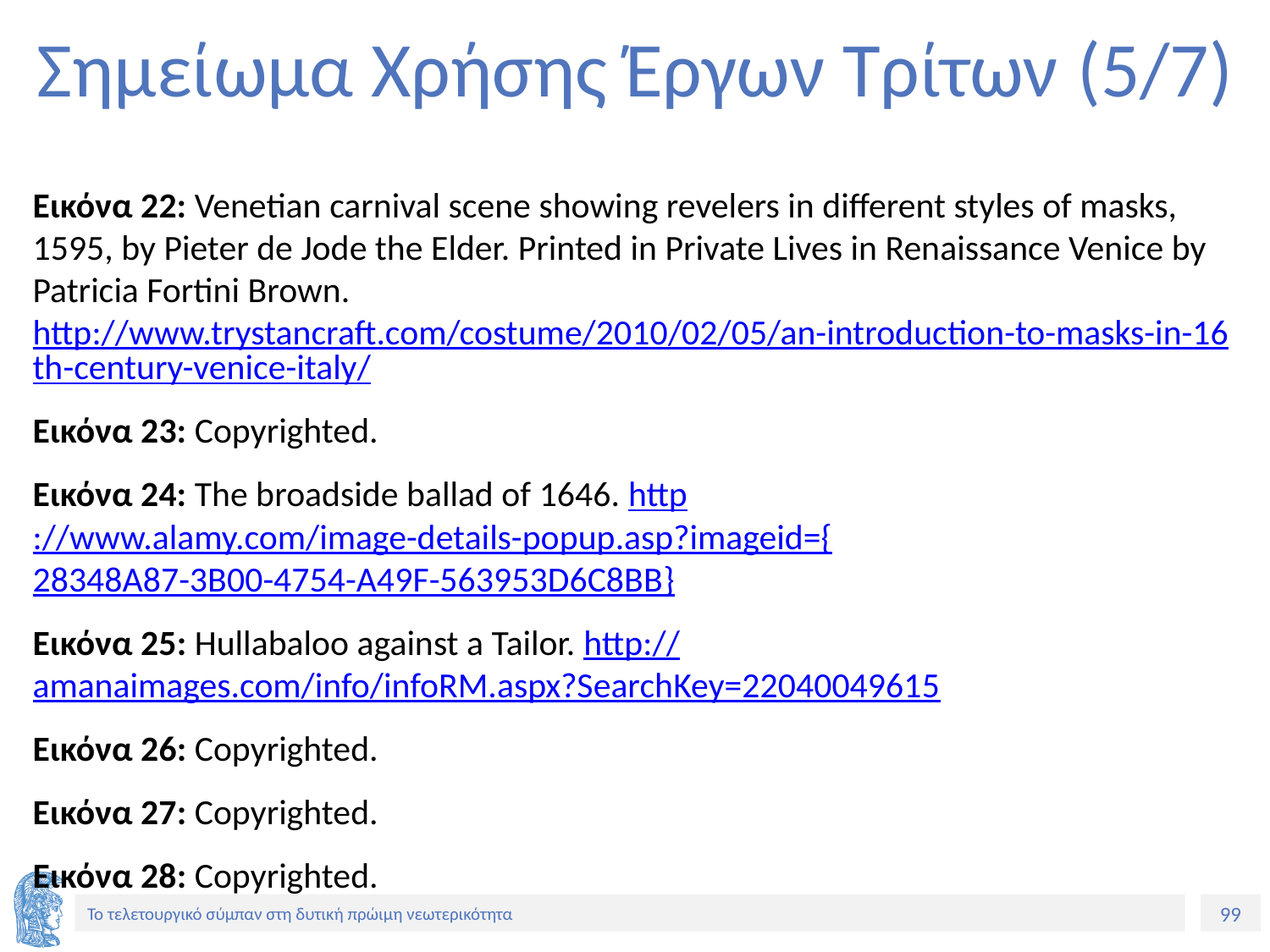

# Σημείωμα Χρήσης Έργων Τρίτων (5/7)
Εικόνα 22: Venetian carnival scene showing revelers in different styles of masks, 1595, by Pieter de Jode the Elder. Printed in Private Lives in Renaissance Venice by Patricia Fortini Brown. http://www.trystancraft.com/costume/2010/02/05/an-introduction-to-masks-in-16th-century-venice-italy/
Εικόνα 23: Copyrighted.
Εικόνα 24: The broadside ballad of 1646. http://www.alamy.com/image-details-popup.asp?imageid={28348A87-3B00-4754-A49F-563953D6C8BB}
Εικόνα 25: Hullabaloo against a Tailor. http://amanaimages.com/info/infoRM.aspx?SearchKey=22040049615
Εικόνα 26: Copyrighted.
Εικόνα 27: Copyrighted.
Εικόνα 28: Copyrighted.